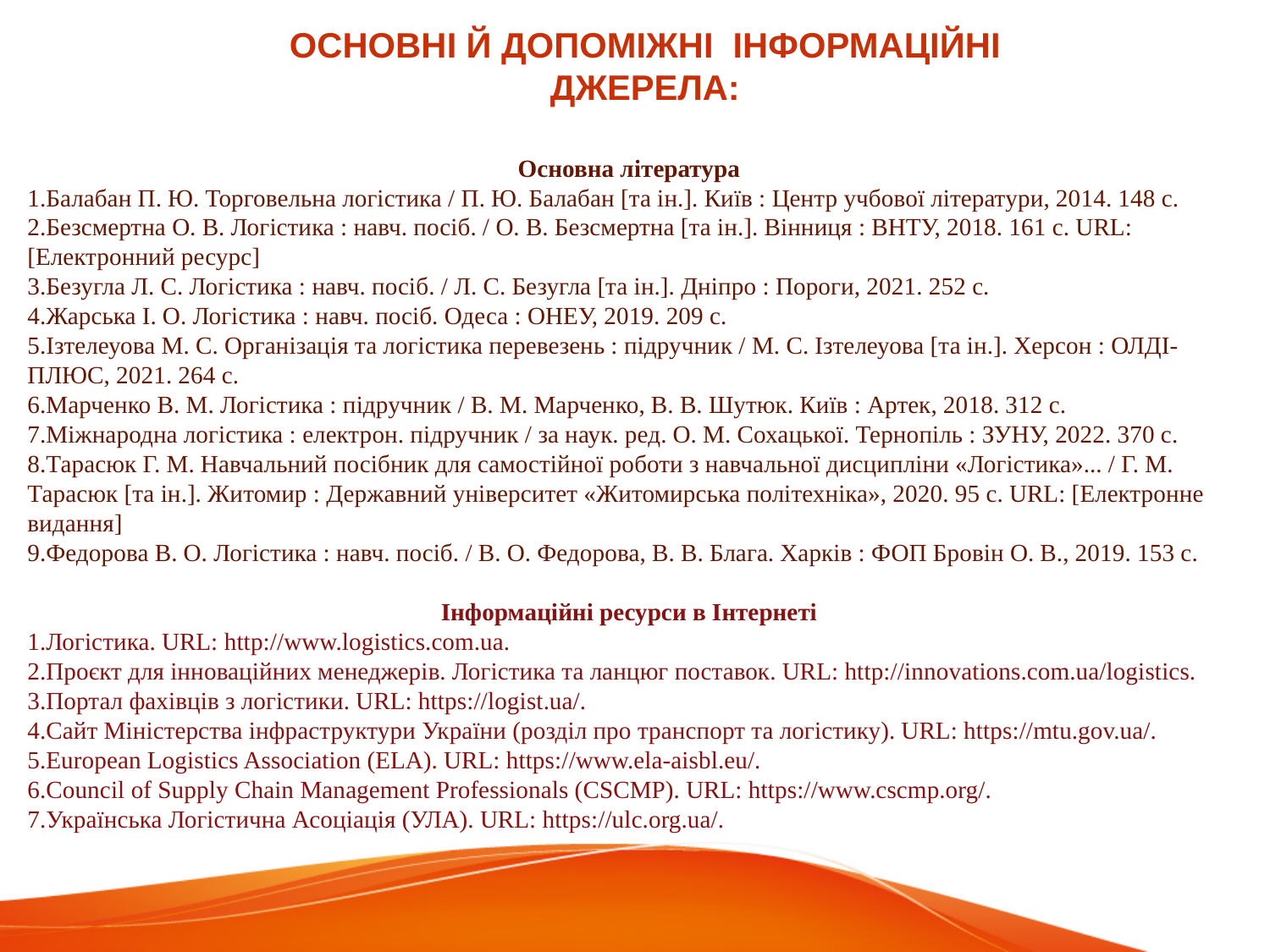

ОСНОВНІ Й ДОПОМІЖНІ  ІНФОРМАЦІЙНІ  ДЖЕРЕЛА:
Основна література
1.Балабан П. Ю. Торговельна логістика / П. Ю. Балабан [та ін.]. Київ : Центр учбової літератури, 2014. 148 с.
2.Безсмертна О. В. Логістика : навч. посіб. / О. В. Безсмертна [та ін.]. Вінниця : ВНТУ, 2018. 161 с. URL: [Електронний ресурс]
3.Безугла Л. С. Логістика : навч. посіб. / Л. С. Безугла [та ін.]. Дніпро : Пороги, 2021. 252 с.
4.Жарська І. О. Логістика : навч. посіб. Одеса : ОНЕУ, 2019. 209 с.
5.Ізтелеуова М. С. Організація та логістика перевезень : підручник / М. С. Ізтелеуова [та ін.]. Херсон : ОЛДІ-ПЛЮС, 2021. 264 с.
6.Марченко В. М. Логістика : підручник / В. М. Марченко, В. В. Шутюк. Київ : Артек, 2018. 312 с.
7.Міжнародна логістика : електрон. підручник / за наук. ред. О. М. Сохацької. Тернопіль : ЗУНУ, 2022. 370 с.
8.Тарасюк Г. М. Навчальний посібник для самостійної роботи з навчальної дисципліни «Логістика»... / Г. М. Тарасюк [та ін.]. Житомир : Державний університет «Житомирська політехніка», 2020. 95 с. URL: [Електронне видання]
9.Федорова В. О. Логістика : навч. посіб. / В. О. Федорова, В. В. Блага. Харків : ФОП Бровін О. В., 2019. 153 с.

Інформаційні ресурси в Інтернеті
1.Логістика. URL: http://www.logistics.com.ua.
2.Проєкт для інноваційних менеджерів. Логістика та ланцюг поставок. URL: http://innovations.com.ua/logistics.
3.Портал фахівців з логістики. URL: https://logist.ua/.
4.Сайт Міністерства інфраструктури України (розділ про транспорт та логістику). URL: https://mtu.gov.ua/.
5.European Logistics Association (ELA). URL: https://www.ela-aisbl.eu/.
6.Council of Supply Chain Management Professionals (CSCMP). URL: https://www.cscmp.org/.
7.Українська Логістична Асоціація (УЛА). URL: https://ulc.org.ua/.